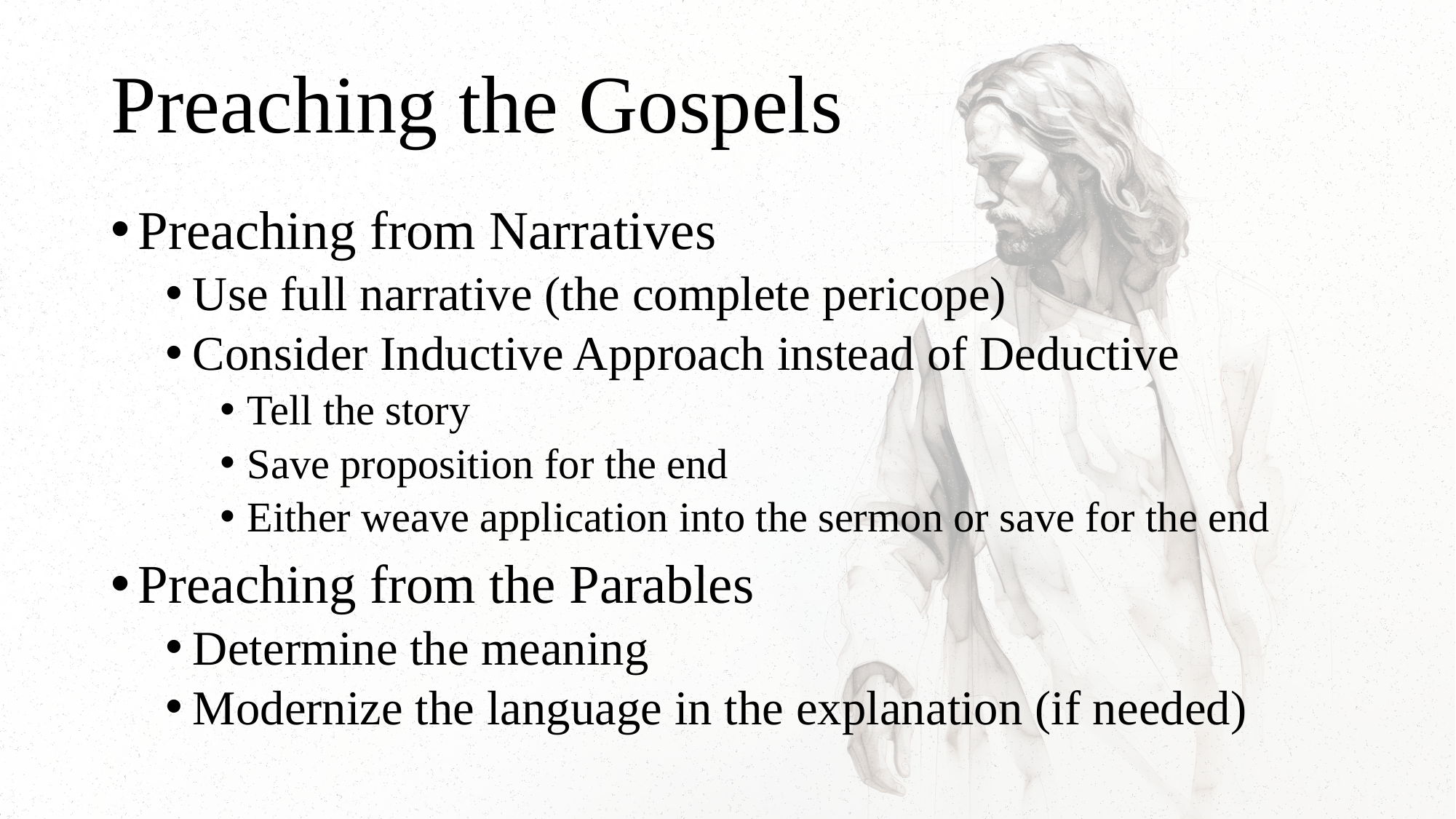

# Preaching the Gospels
Preaching from Narratives
Use full narrative (the complete pericope)
Consider Inductive Approach instead of Deductive
Tell the story
Save proposition for the end
Either weave application into the sermon or save for the end
Preaching from the Parables
Determine the meaning
Modernize the language in the explanation (if needed)